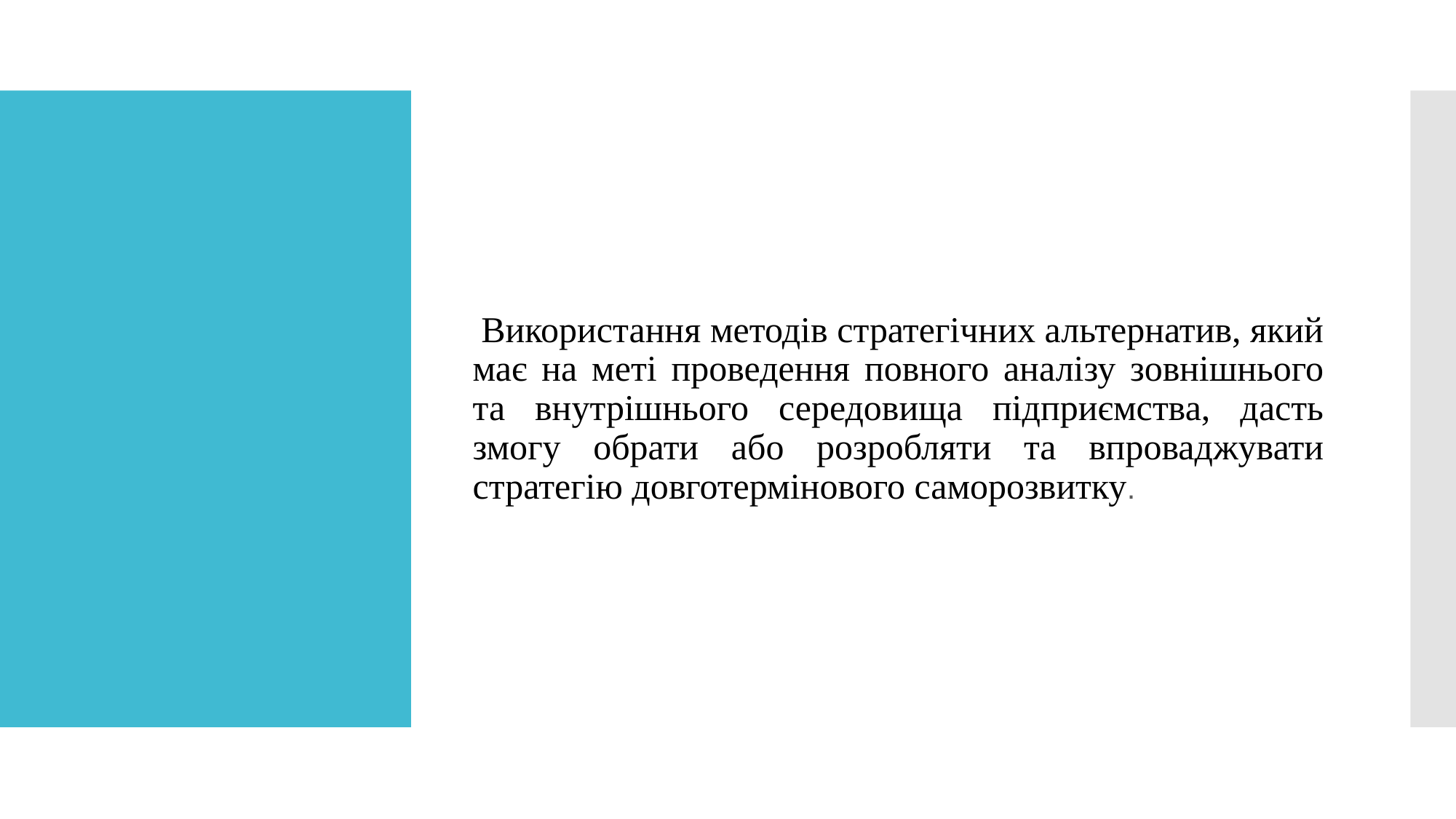

Використання методів стратегічних альтернатив, який має на меті проведення повного аналізу зовнішнього та внутрішнього середовища підприємства, дасть змогу обрати або розробляти та впроваджувати стратегію довготермінового саморозвитку.